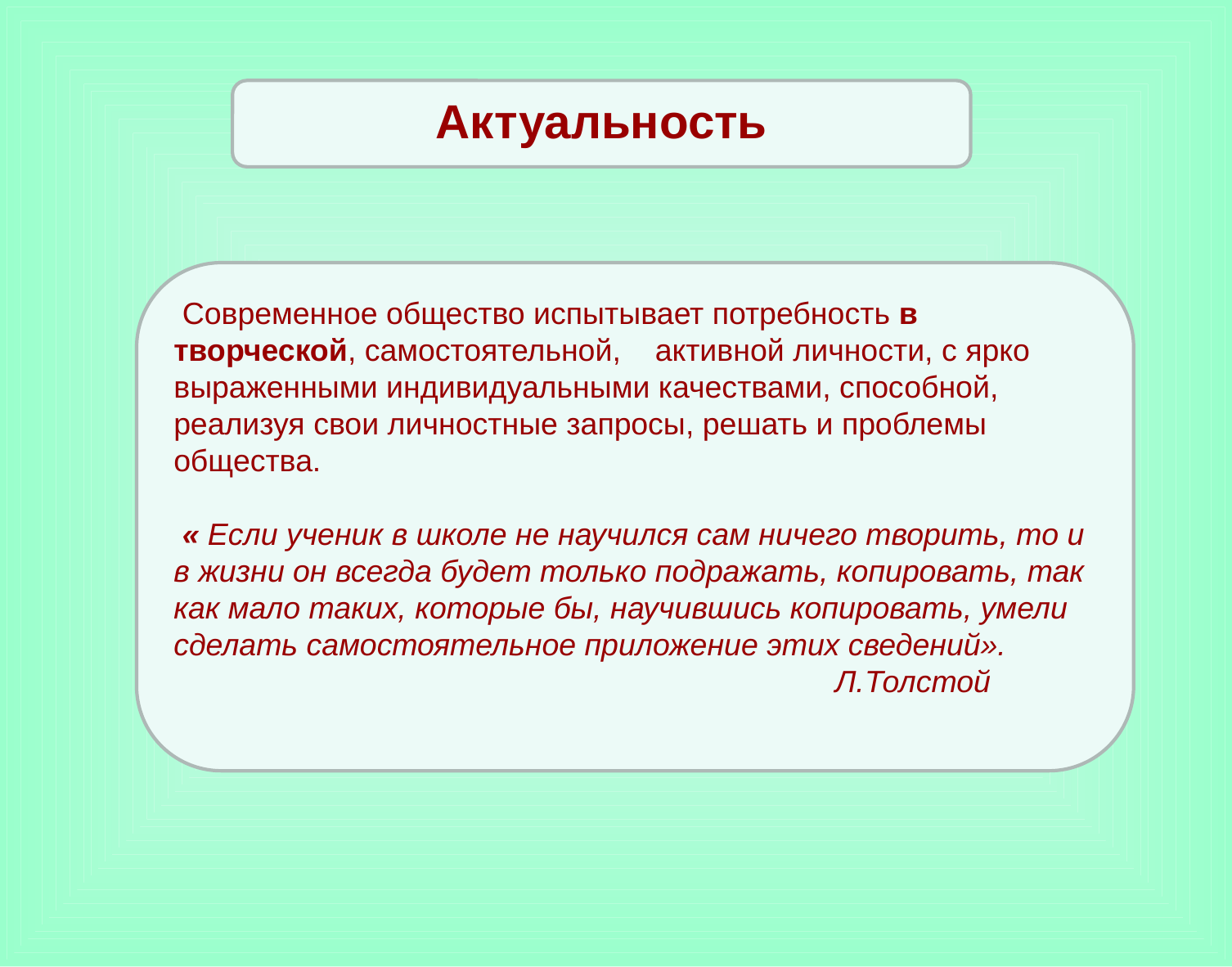

Актуальность
 Современное общество испытывает потребность в творческой, самостоятельной,    активной личности, с ярко выраженными индивидуальными качествами, способной, реализуя свои личностные запросы, решать и проблемы общества.

 « Если ученик в школе не научился сам ничего творить, то и в жизни он всегда будет только подражать, копировать, так как мало таких, которые бы, научившись копировать, умели сделать самостоятельное приложение этих сведений».
                                                                             Л.Толстой